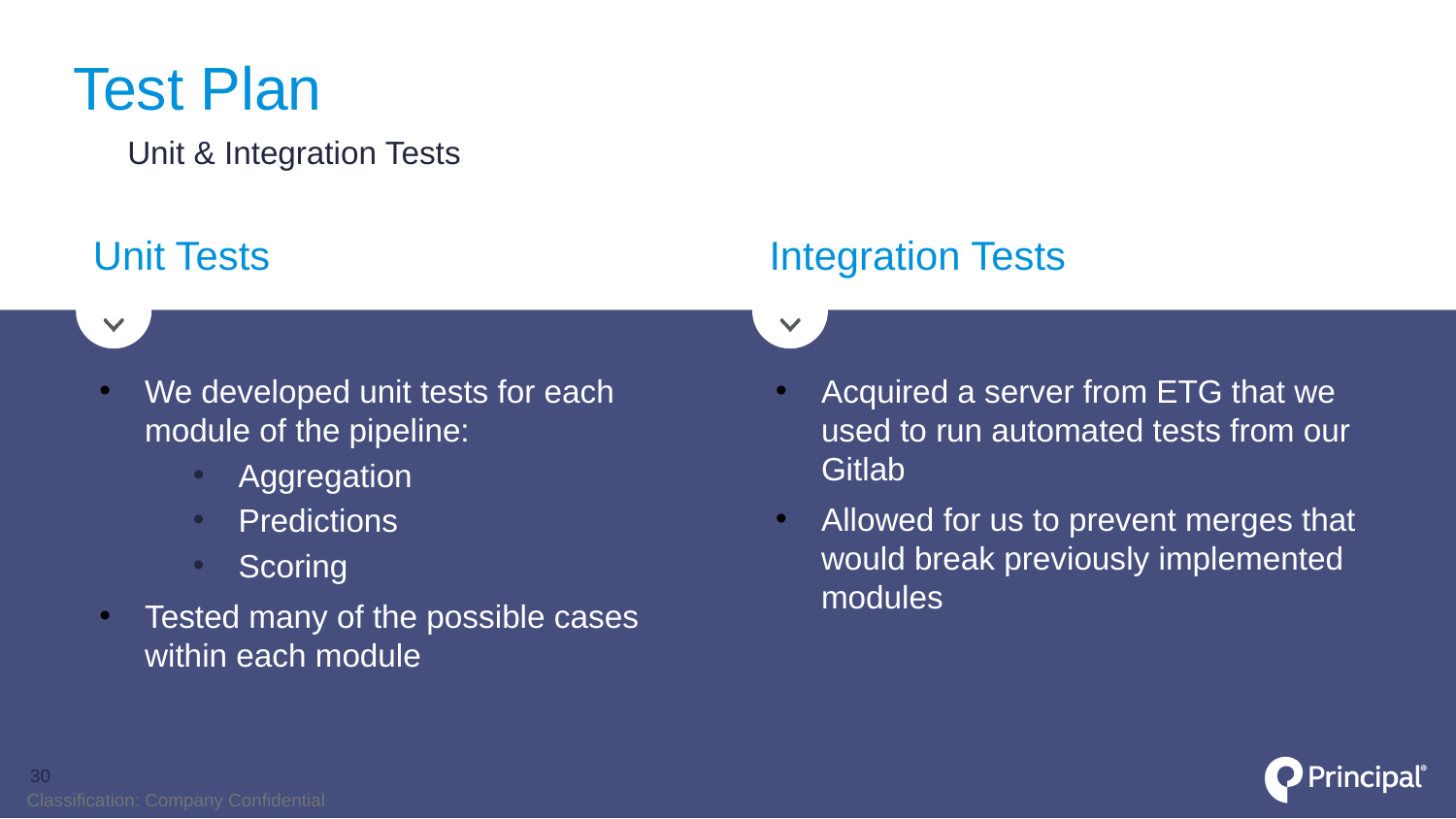

# Test Plan
	Unit & Integration Tests
Unit Tests
Integration Tests
We developed unit tests for each module of the pipeline:
Aggregation
Predictions
Scoring
Tested many of the possible cases within each module
Acquired a server from ETG that we used to run automated tests from our Gitlab
Allowed for us to prevent merges that would break previously implemented modules
30
Classification: Company Confidential